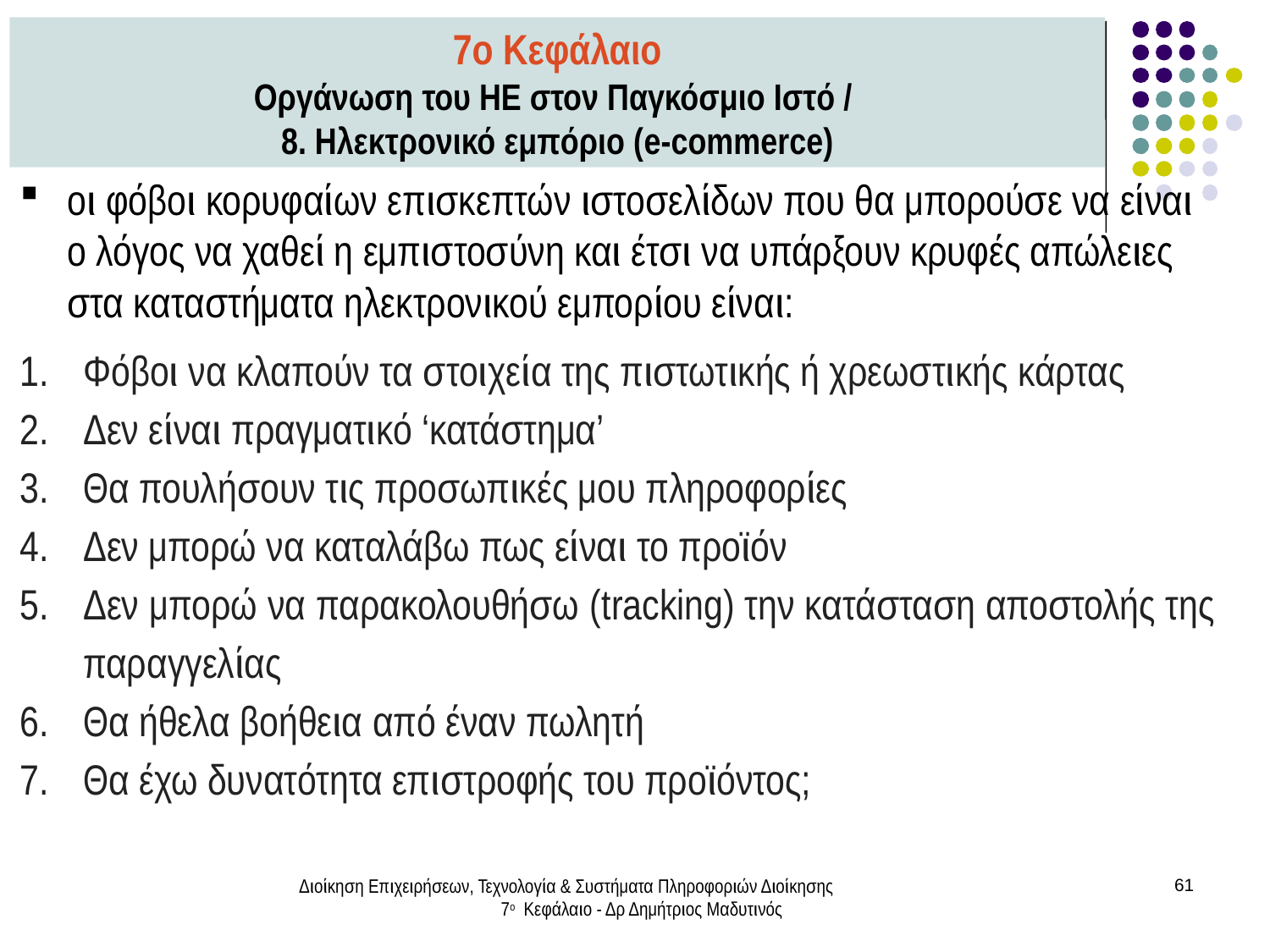

7ο Κεφάλαιο
Οργάνωση του ΗΕ στον Παγκόσμιο Ιστό /
8. Ηλεκτρονικό εμπόριο (e-commerce)
οι φόβοι κορυφαίων επισκεπτών ιστοσελίδων που θα μπορούσε να είναι ο λόγος να χαθεί η εμπιστοσύνη και έτσι να υπάρξουν κρυφές απώλειες στα καταστήματα ηλεκτρονικού εμπορίου είναι:
Φόβοι να κλαπούν τα στοιχεία της πιστωτικής ή χρεωστικής κάρτας
Δεν είναι πραγματικό ‘κατάστημα’
Θα πουλήσουν τις προσωπικές μου πληροφορίες
Δεν μπορώ να καταλάβω πως είναι το προϊόν
Δεν μπορώ να παρακολουθήσω (tracking) την κατάσταση αποστολής της παραγγελίας
Θα ήθελα βοήθεια από έναν πωλητή
Θα έχω δυνατότητα επιστροφής του προϊόντος;

Διοίκηση Επιχειρήσεων, Τεχνολογία & Συστήματα Πληροφοριών Διοίκησης                                   7ο  Κεφάλαιο - Δρ Δημήτριος Μαδυτινός
61